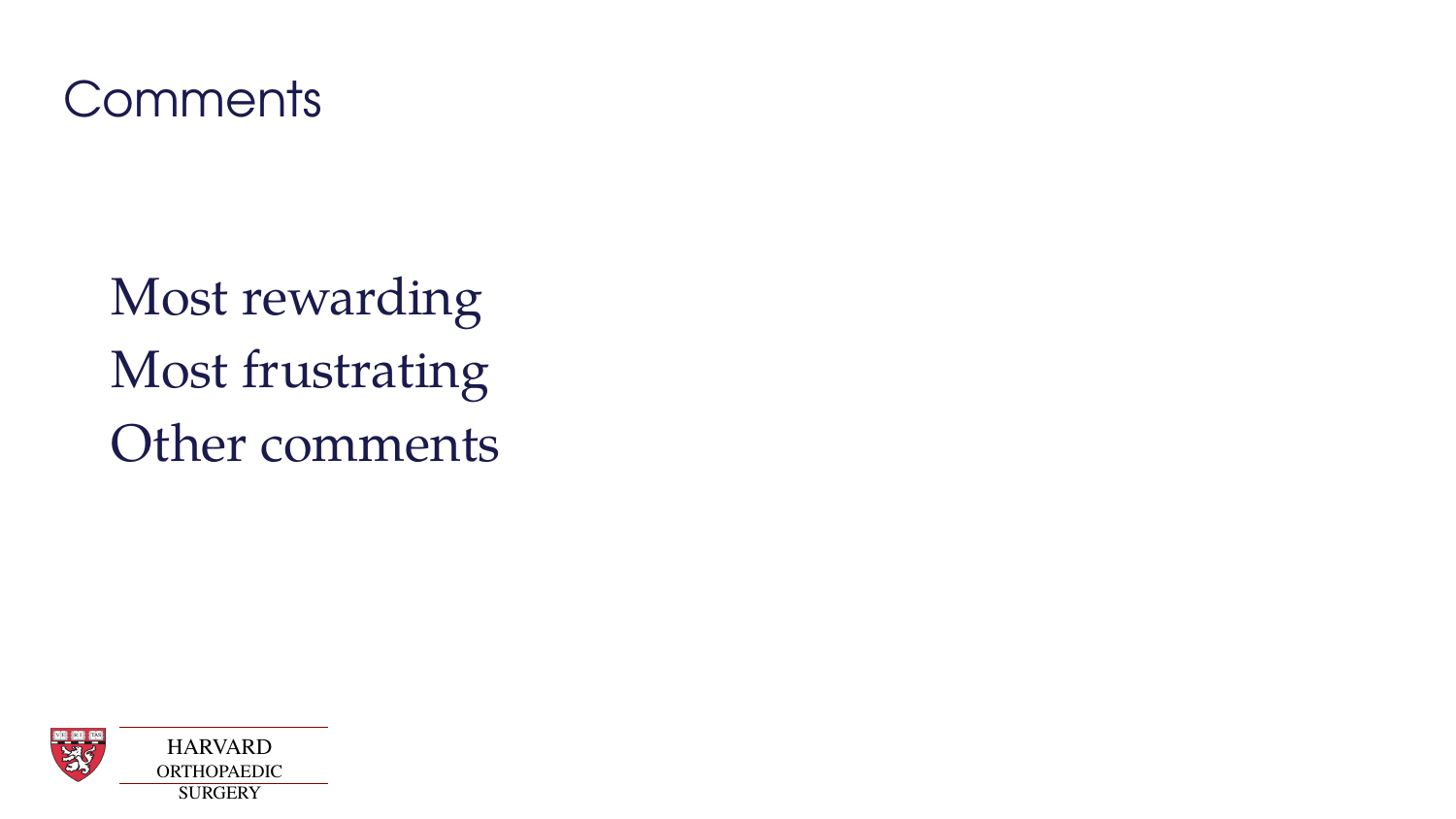

# Comments
Most rewarding
Most frustrating
Other comments